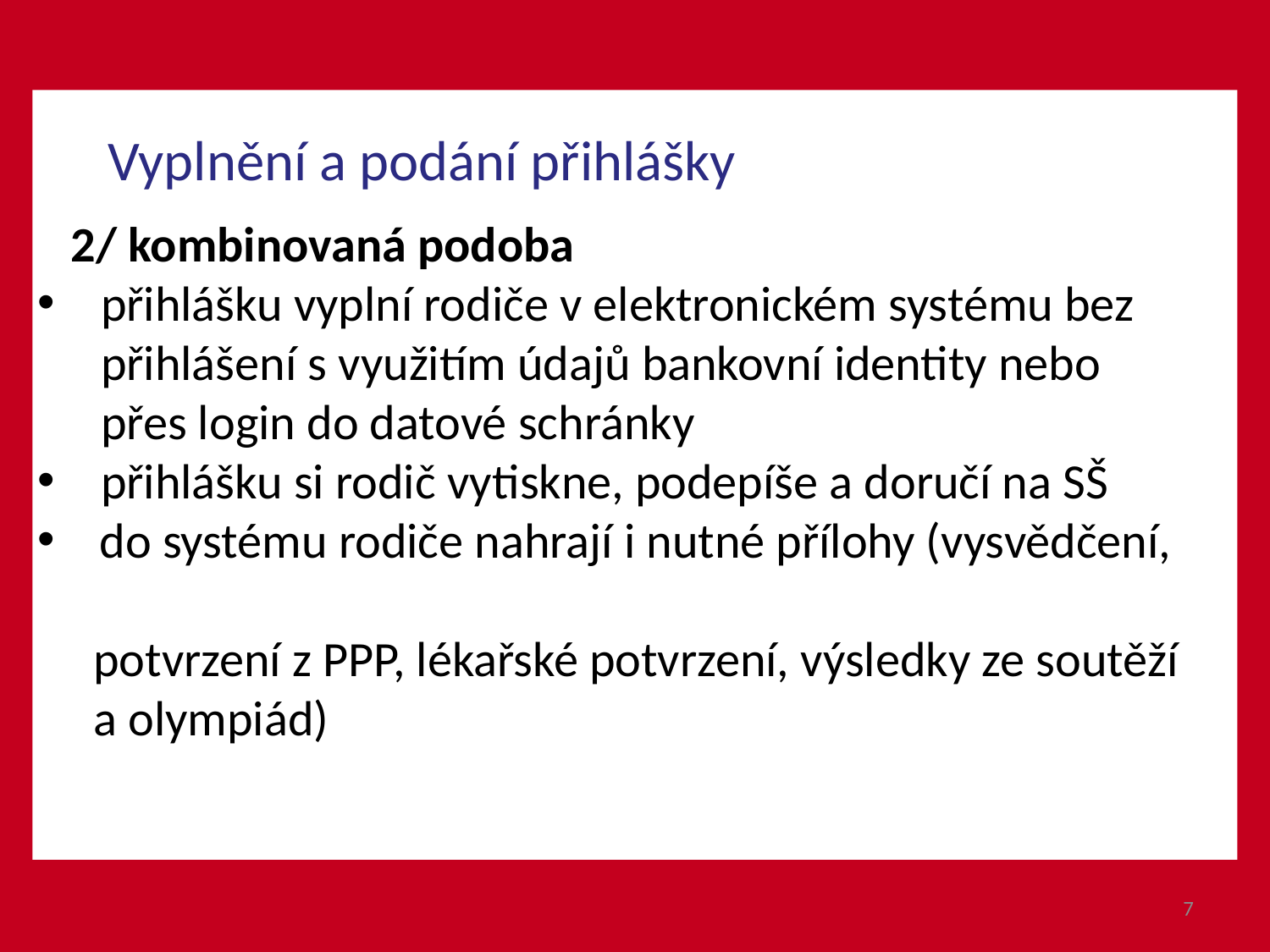

Vyplnění a podání přihlášky
   2/ kombinovaná podoba
přihlášku vyplní rodiče v elektronickém systému bez přihlášení s využitím údajů bankovní identity nebo přes login do datové schránky
přihlášku si rodič vytiskne, podepíše a doručí na SŠ
  do systému rodiče nahrají i nutné přílohy (vysvědčení,
     potvrzení z PPP, lékařské potvrzení, výsledky ze soutěží
     a olympiád)
7